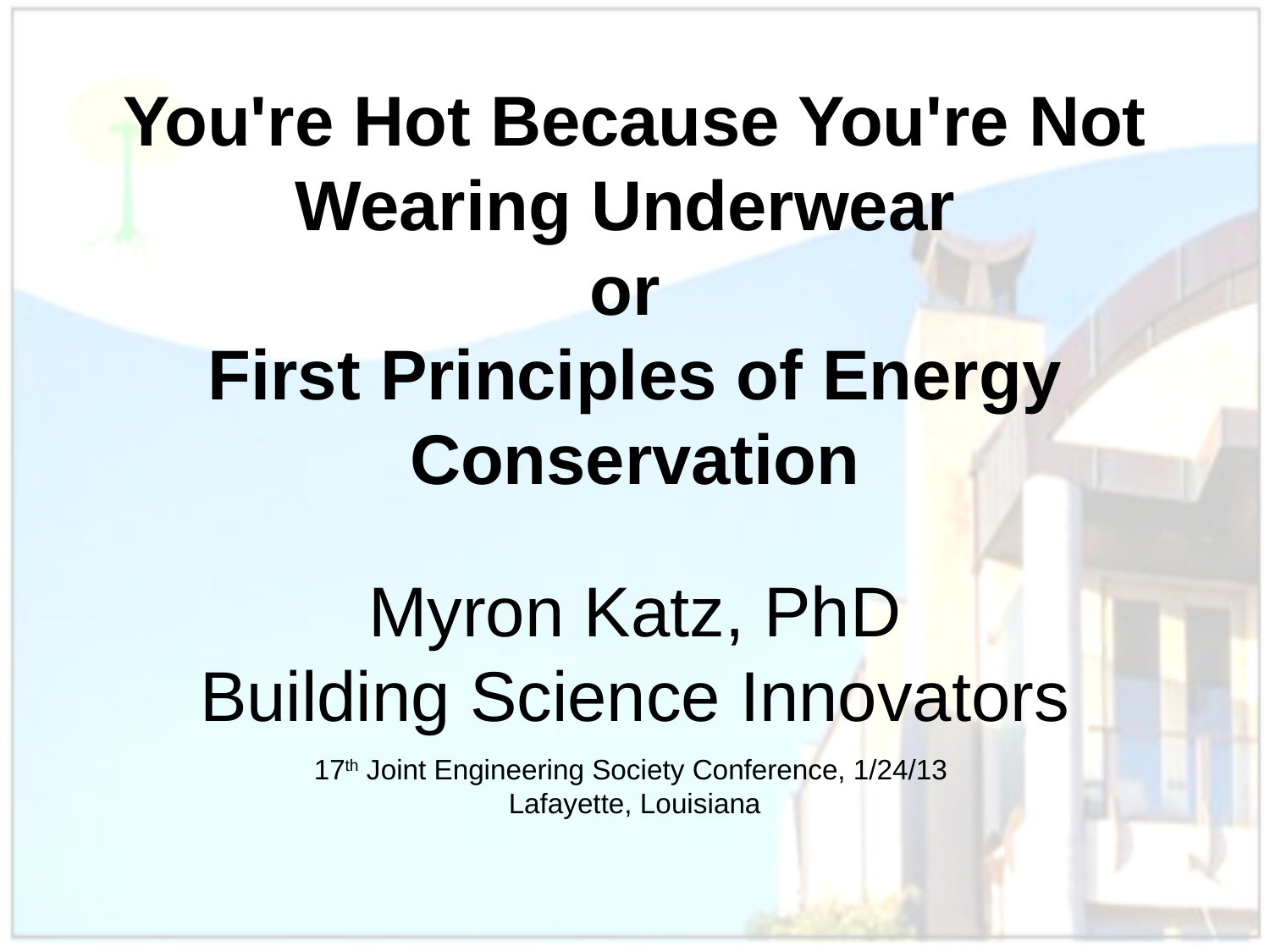

# You're Hot Because You're Not Wearing Underwear or First Principles of Energy Conservation Myron Katz, PhD Building Science Innovators 17th Joint Engineering Society Conference, 1/24/13 Lafayette, Louisiana